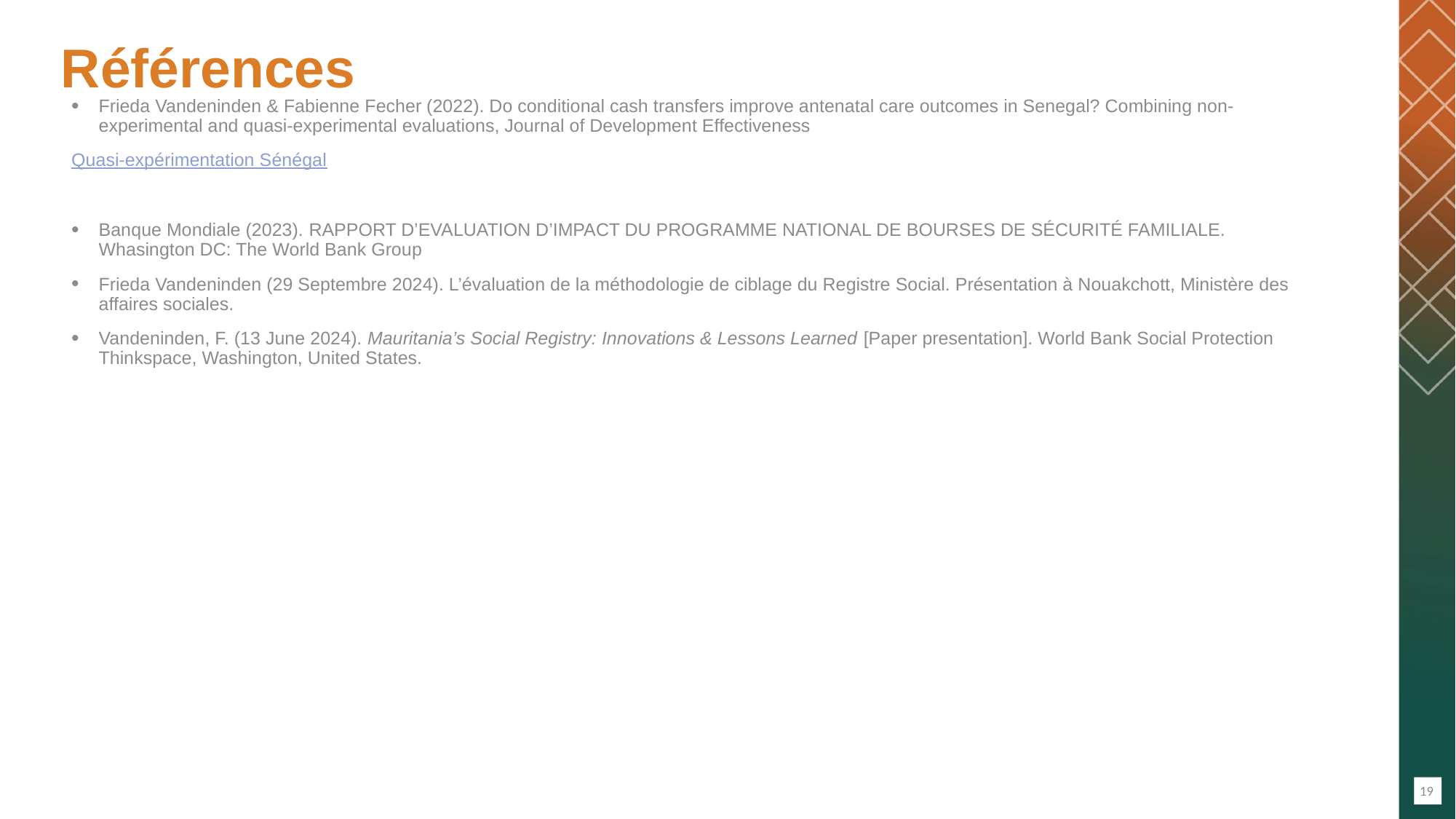

# Références

Frieda Vandeninden & Fabienne Fecher (2022). Do conditional cash transfers improve antenatal care outcomes in Senegal? Combining non-experimental and quasi-experimental evaluations, Journal of Development Effectiveness
Quasi-expérimentation Sénégal

Banque Mondiale (2023). RAPPORT D’EVALUATION D’IMPACT DU PROGRAMME NATIONAL DE BOURSES DE SÉCURITÉ FAMILIALE. Whasington DC: The World Bank Group
Frieda Vandeninden (29 Septembre 2024). L’évaluation de la méthodologie de ciblage du Registre Social. Présentation à Nouakchott, Ministère des affaires sociales.
Vandeninden, F. (13 June 2024). Mauritania’s Social Registry: Innovations & Lessons Learned​ [Paper presentation]. World Bank Social Protection Thinkspace, Washington, United States.